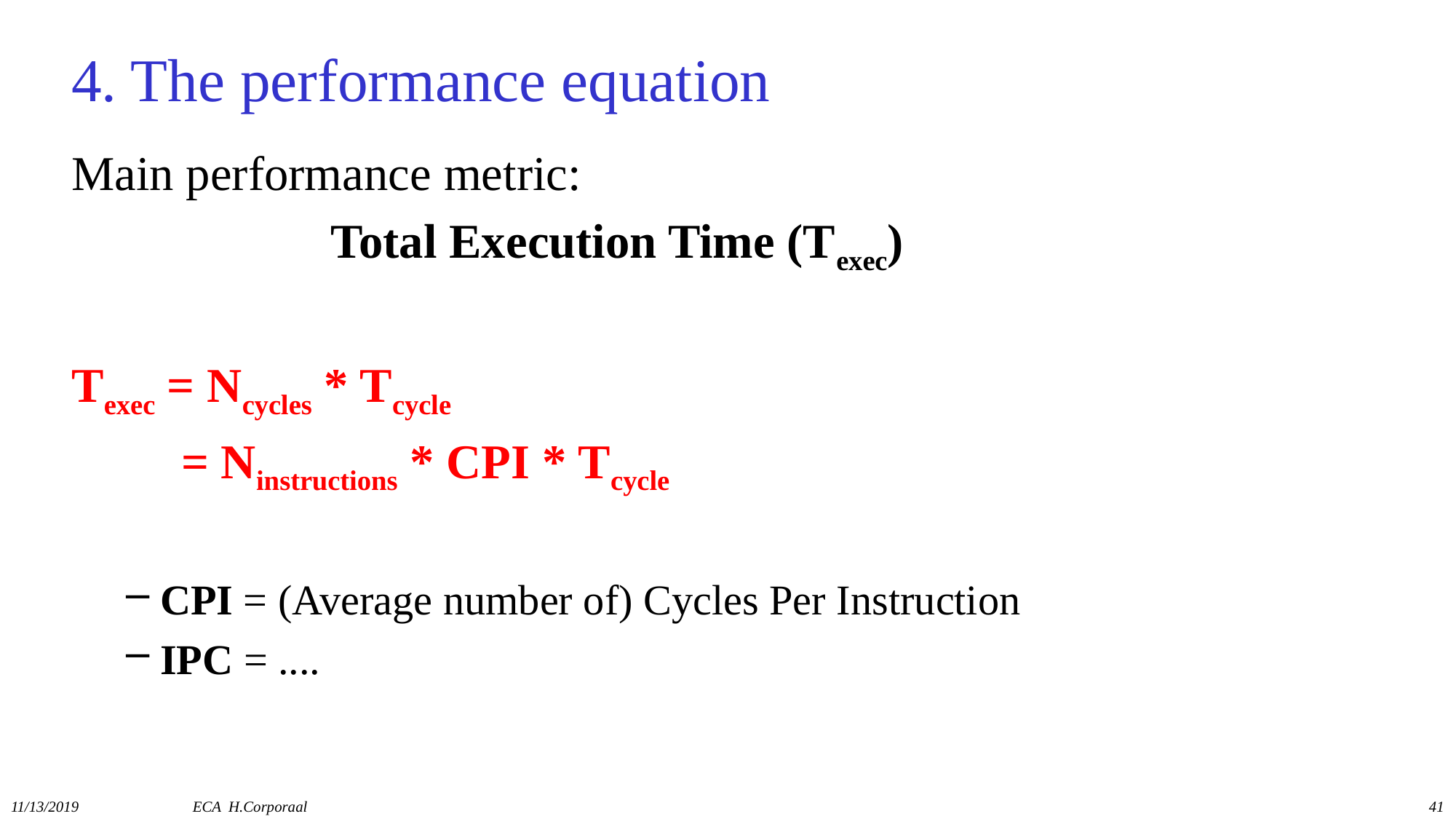

# 4. The performance equation
Main performance metric:
			Total Execution Time (Texec)

Texec = Ncycles * Tcycle
         = Ninstructions * CPI * Tcycle

CPI = (Average number of) Cycles Per Instruction
IPC = ....
11/13/2019
ECA  H.Corporaal
41